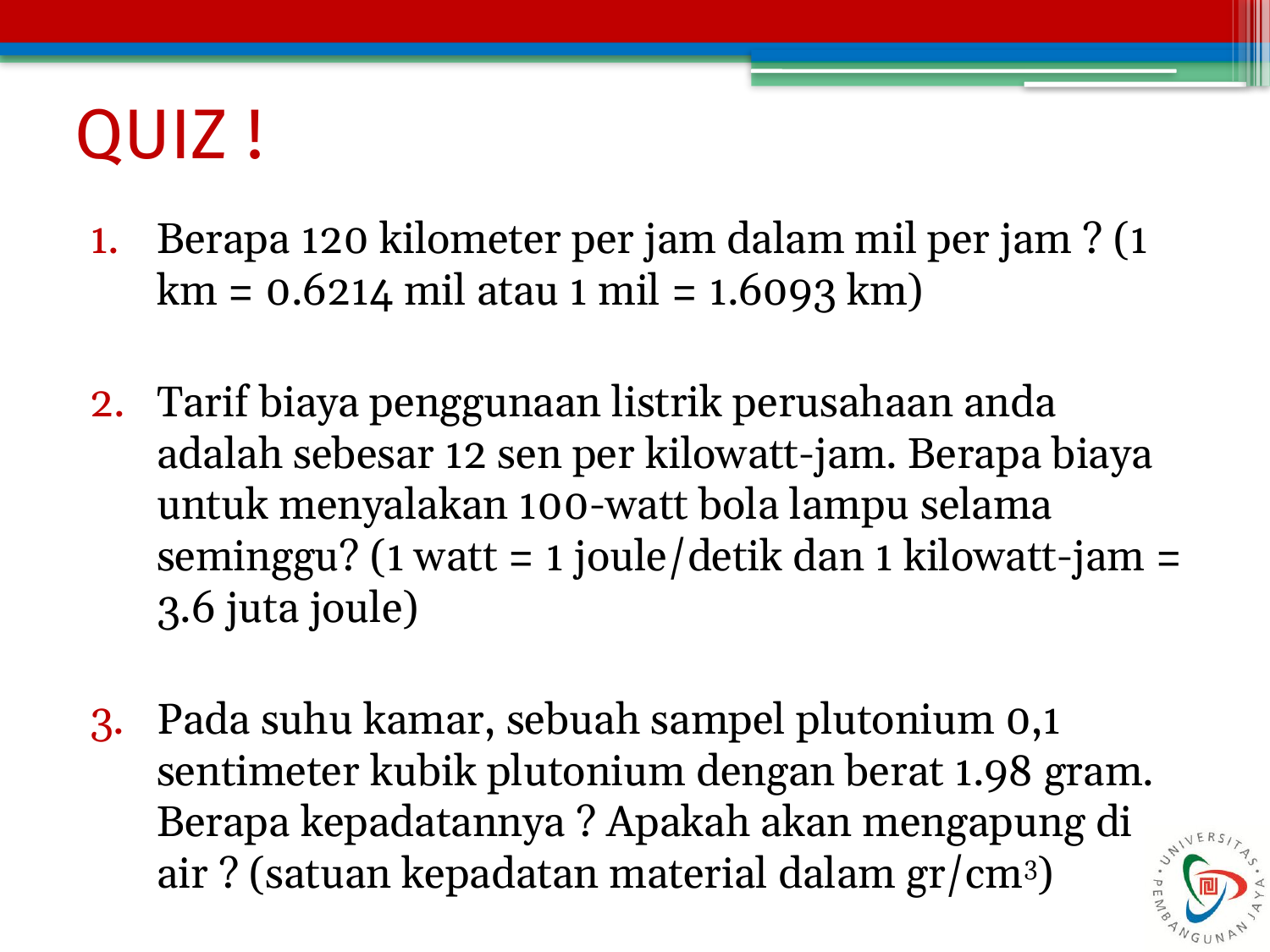

# QUIZ !
Berapa 120 kilometer per jam dalam mil per jam ? (1 km = 0.6214 mil atau 1 mil = 1.6093 km)

Tarif biaya penggunaan listrik perusahaan anda adalah sebesar 12 sen per kilowatt-jam. Berapa biaya untuk menyalakan 100-watt bola lampu selama seminggu? (1 watt = 1 joule/detik dan 1 kilowatt-jam = 3.6 juta joule)

Pada suhu kamar, sebuah sampel plutonium 0,1 sentimeter kubik plutonium dengan berat 1.98 gram. Berapa kepadatannya ? Apakah akan mengapung di air ? (satuan kepadatan material dalam gr/cm3)